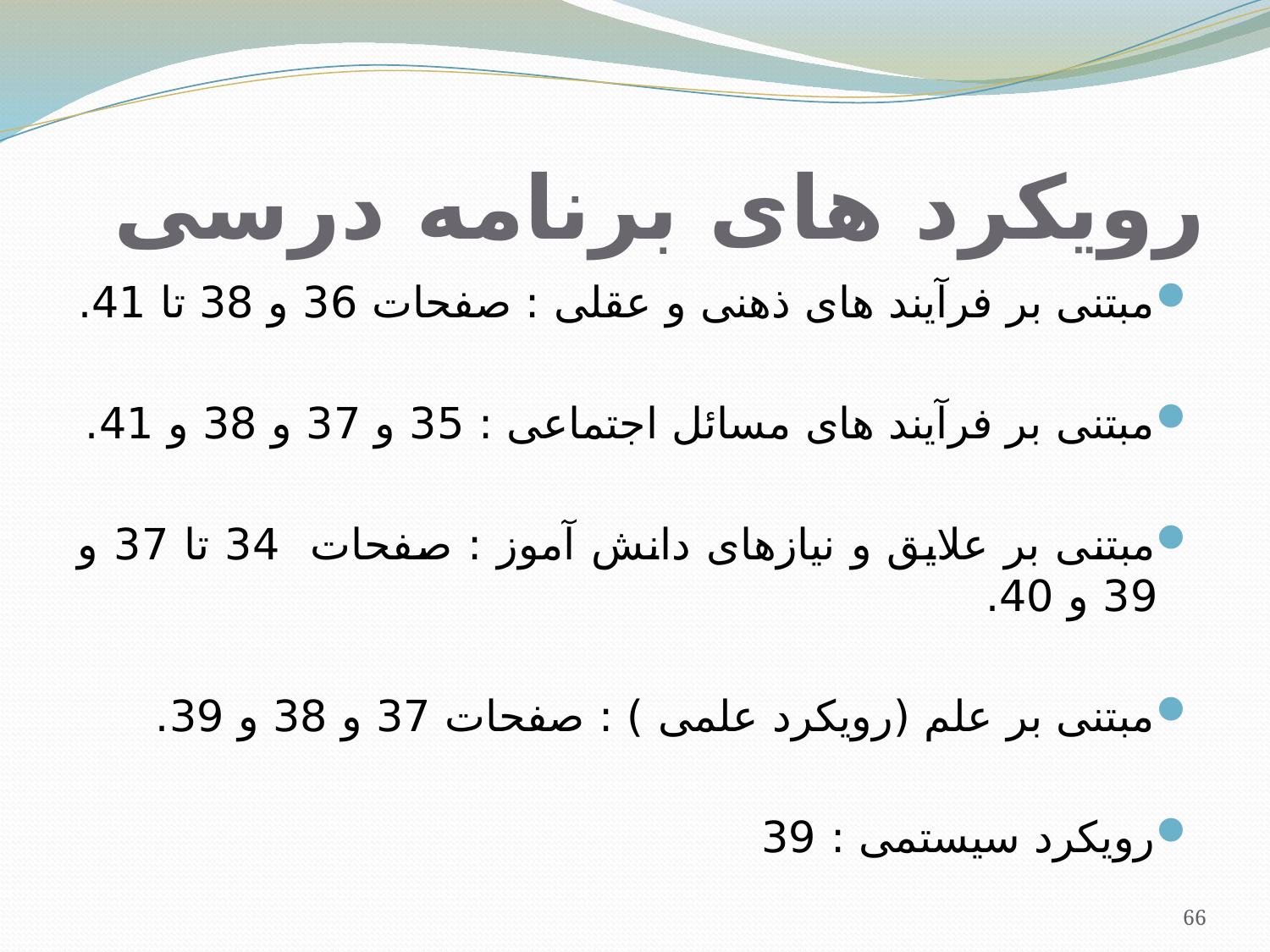

# رویکرد های برنامه درسی
مبتنی بر فرآیند های ذهنی و عقلی : صفحات 36 و 38 تا 41.

مبتنی بر فرآیند های مسائل اجتماعی : 35 و 37 و 38 و 41.

مبتنی بر علایق و نیازهای دانش آموز : صفحات  34 تا 37 و 39 و 40.

مبتنی بر علم (رویکرد علمی ) : صفحات 37 و 38 و 39.

رویکرد سیستمی : 39
66